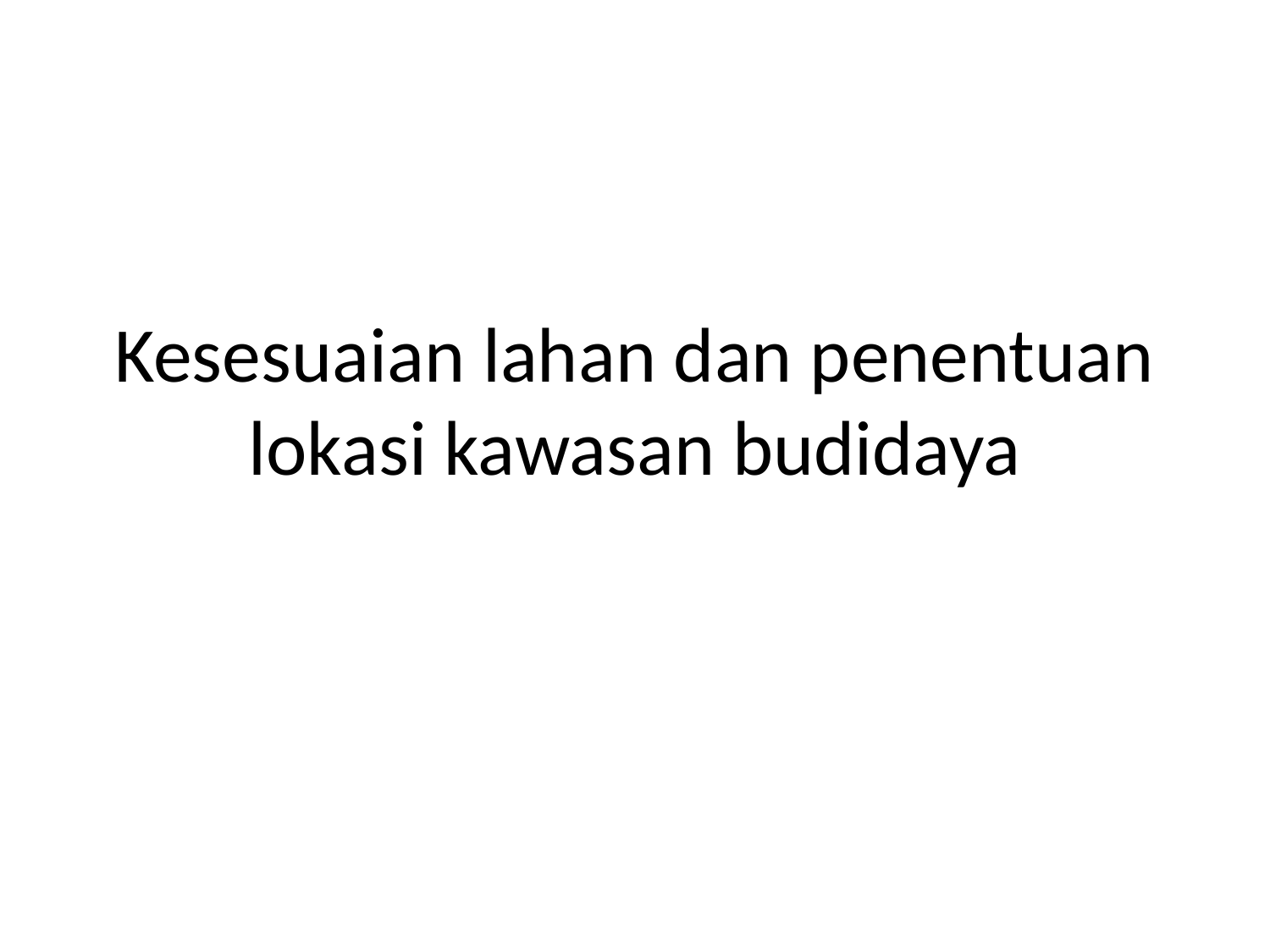

# Kesesuaian lahan dan penentuan lokasi kawasan budidaya